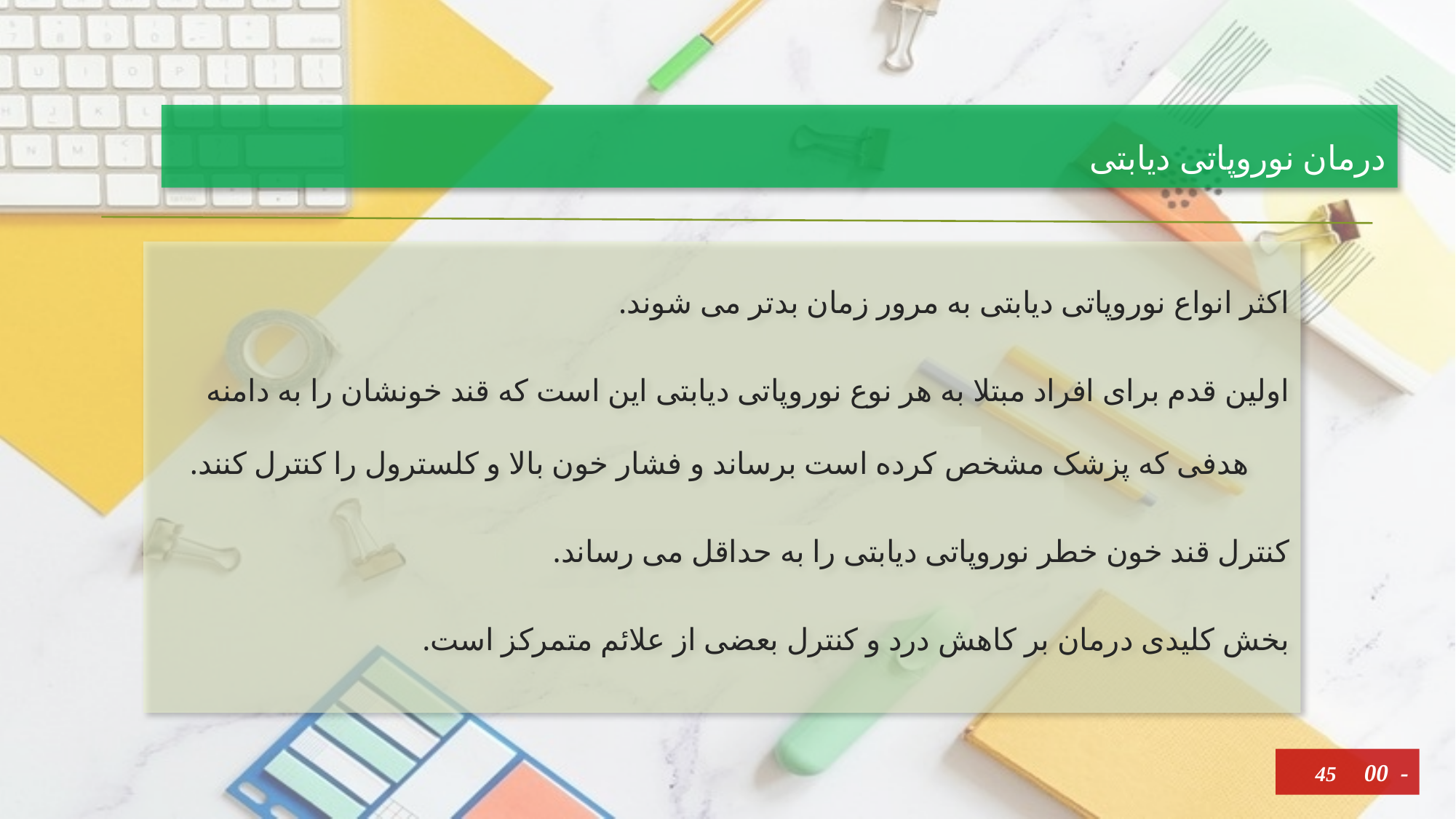

# درمان نوروپاتی دیابتی
اکثر انواع نوروپاتی دیابتی به مرور زمان بدتر می شوند.
اولین قدم برای افراد مبتلا به هر نوع نوروپاتی دیابتی این است که قند خونشان را به دامنه هدفی که پزشک مشخص کرده است برساند و فشار خون بالا و کلسترول را کنترل کنند.
کنترل قند خون خطر نوروپاتی دیابتی را به حداقل می رساند.
بخش کلیدی درمان بر کاهش درد و کنترل بعضی از علائم متمرکز است.
45